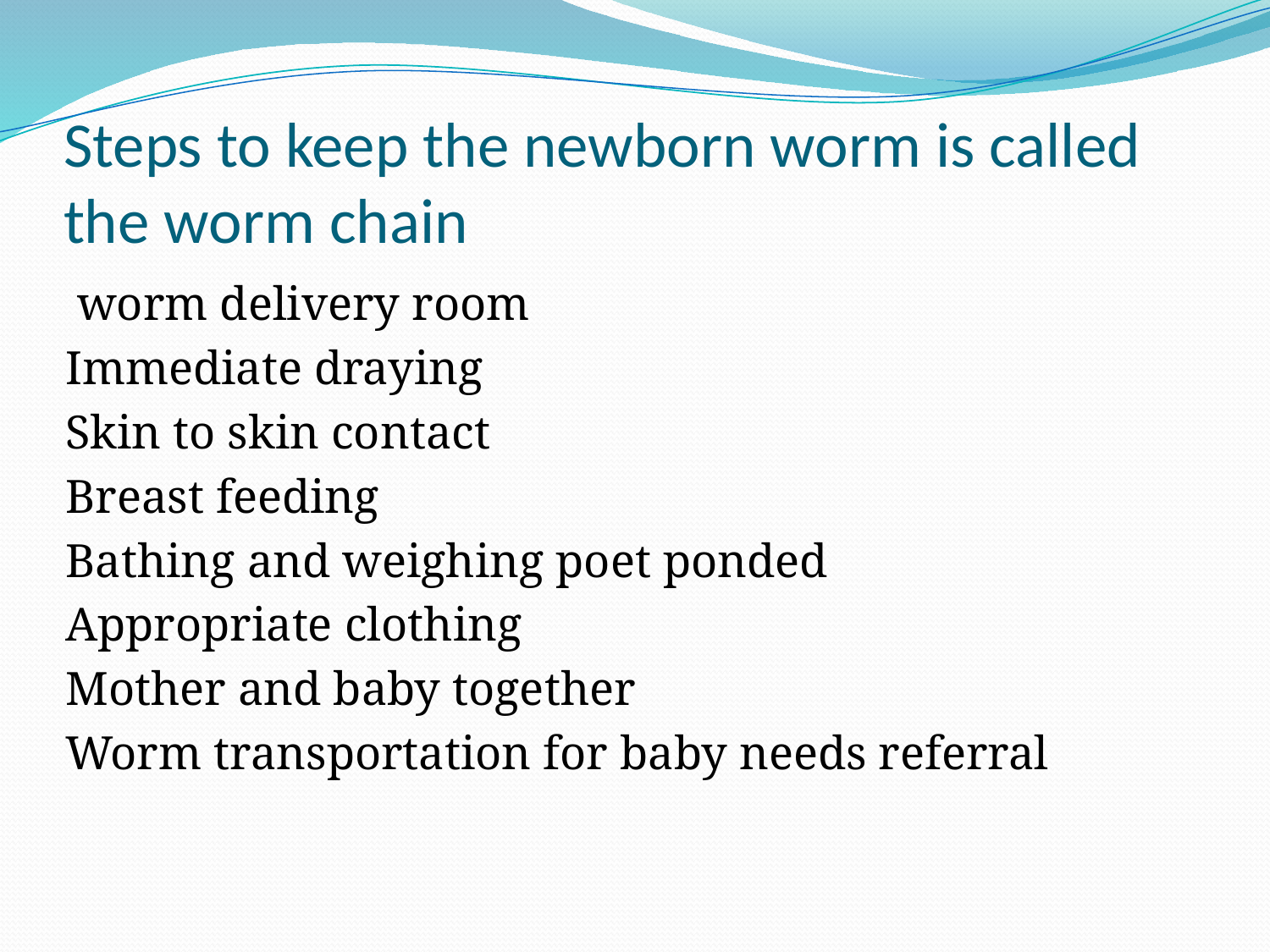

# Steps to keep the newborn worm is called  the worm chain
 worm delivery room
Immediate draying
Skin to skin contact
Breast feeding
Bathing and weighing poet ponded
Appropriate clothing
Mother and baby together
Worm transportation for baby needs referral